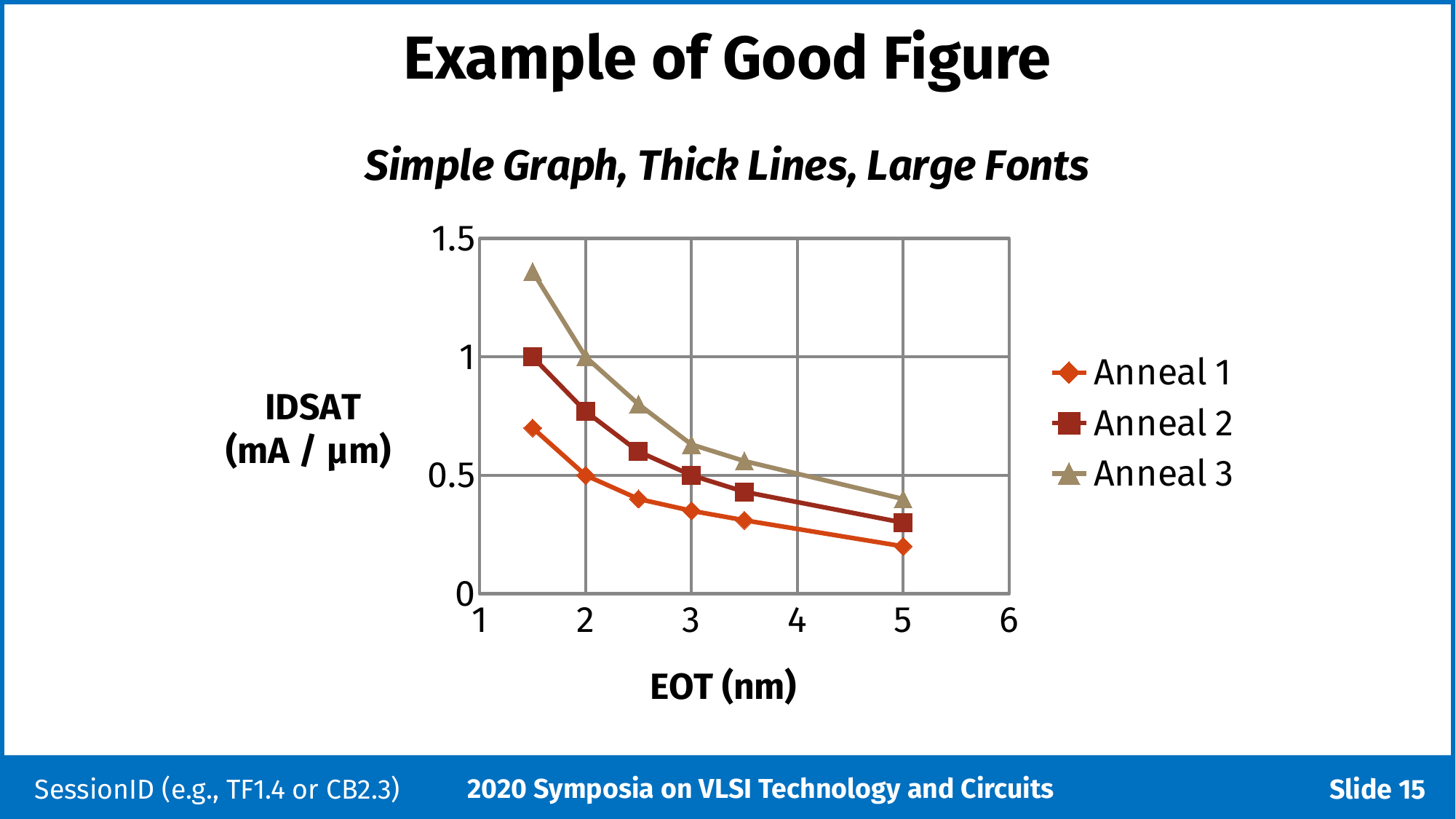

# Example of Good Figure

### Chart: Simple Graph, Thick Lines, Large Fonts

| Category | Anneal 1 | Anneal 2 | Anneal 3 |
|---|---|---|---|
SessionID (e.g., TF1.4 or CB2.3)
Slide 15